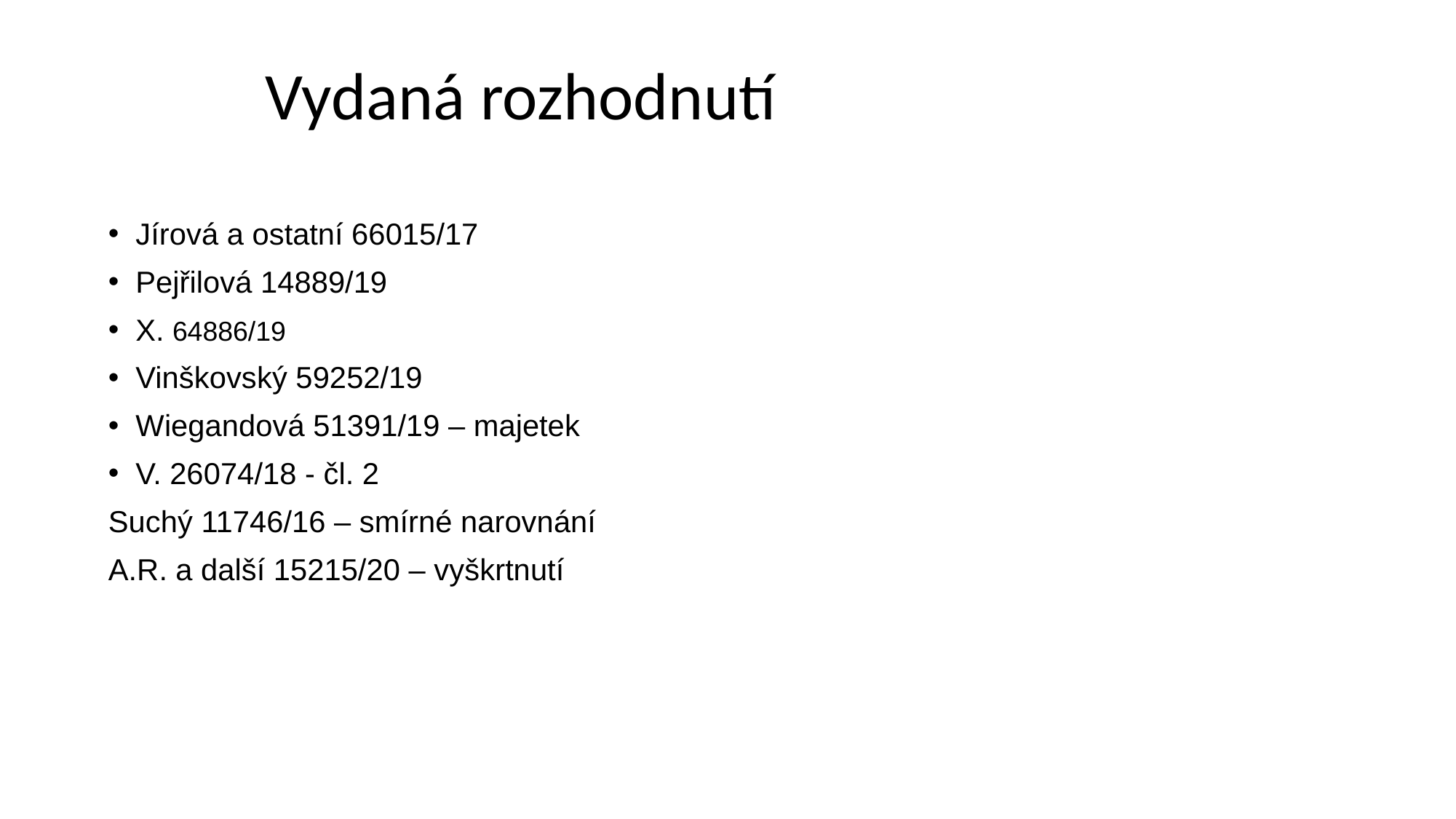

Vydaná rozhodnutí
Jírová a ostatní 66015/17
Pejřilová 14889/19
X. 64886/19
Vinškovský 59252/19
Wiegandová 51391/19 – majetek
V. 26074/18 - čl. 2
Suchý 11746/16 – smírné narovnání
A.R. a další 15215/20 – vyškrtnutí